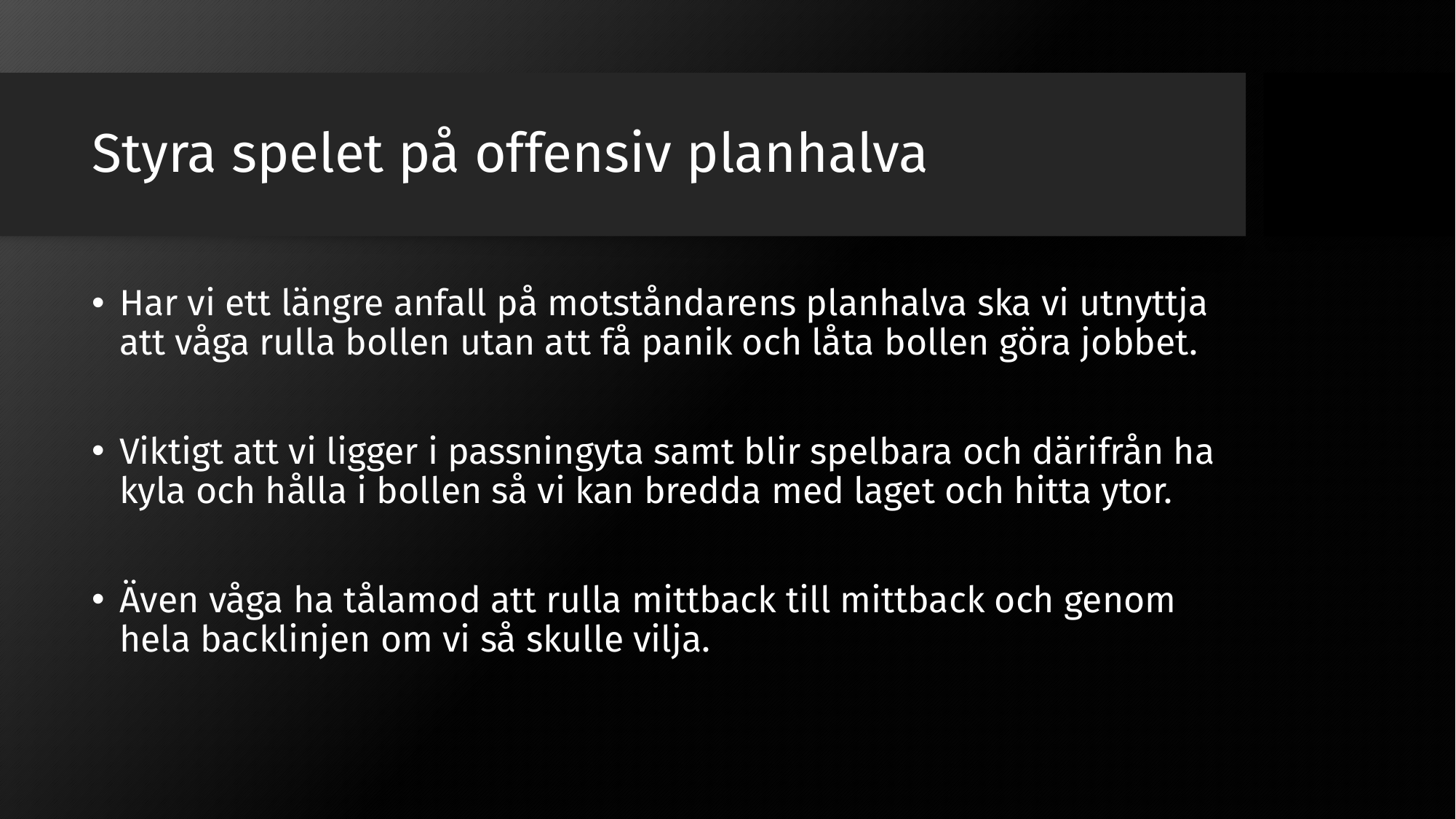

# Styra spelet på offensiv planhalva
Har vi ett längre anfall på motståndarens planhalva ska vi utnyttja att våga rulla bollen utan att få panik och låta bollen göra jobbet.

Viktigt att vi ligger i passningyta samt blir spelbara och därifrån ha kyla och hålla i bollen så vi kan bredda med laget och hitta ytor.

Även våga ha tålamod att rulla mittback till mittback och genom hela backlinjen om vi så skulle vilja.